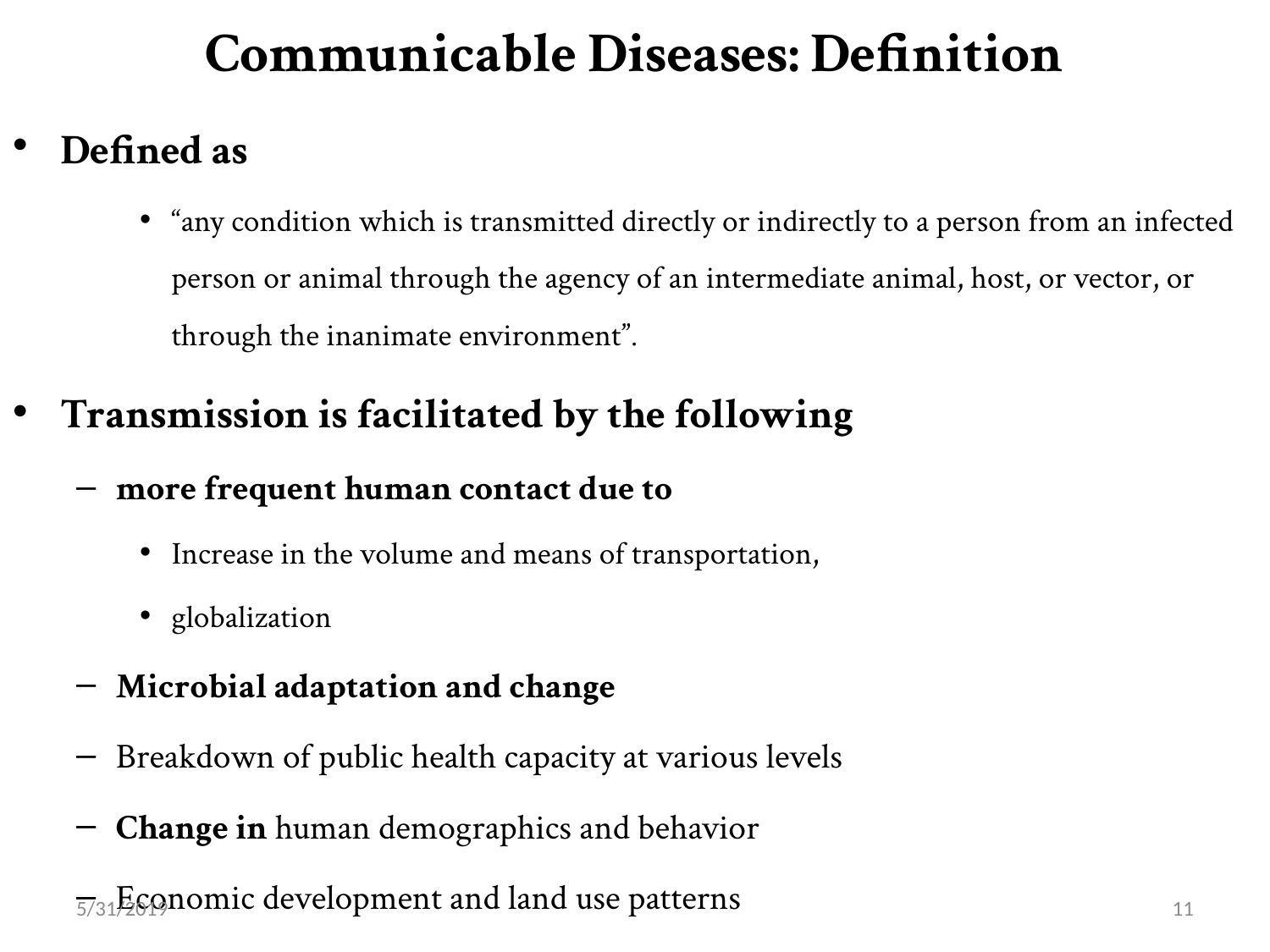

# Communicable Diseases: Definition
Defined as
“any condition which is transmitted directly or indirectly to a person from an infected person or animal through the agency of an intermediate animal, host, or vector, or through the inanimate environment”.
Transmission is facilitated by the following
more frequent human contact due to
Increase in the volume and means of transportation,
globalization
Microbial adaptation and change
Breakdown of public health capacity at various levels
Change in human demographics and behavior
Economic development and land use patterns

5/31/2019
11